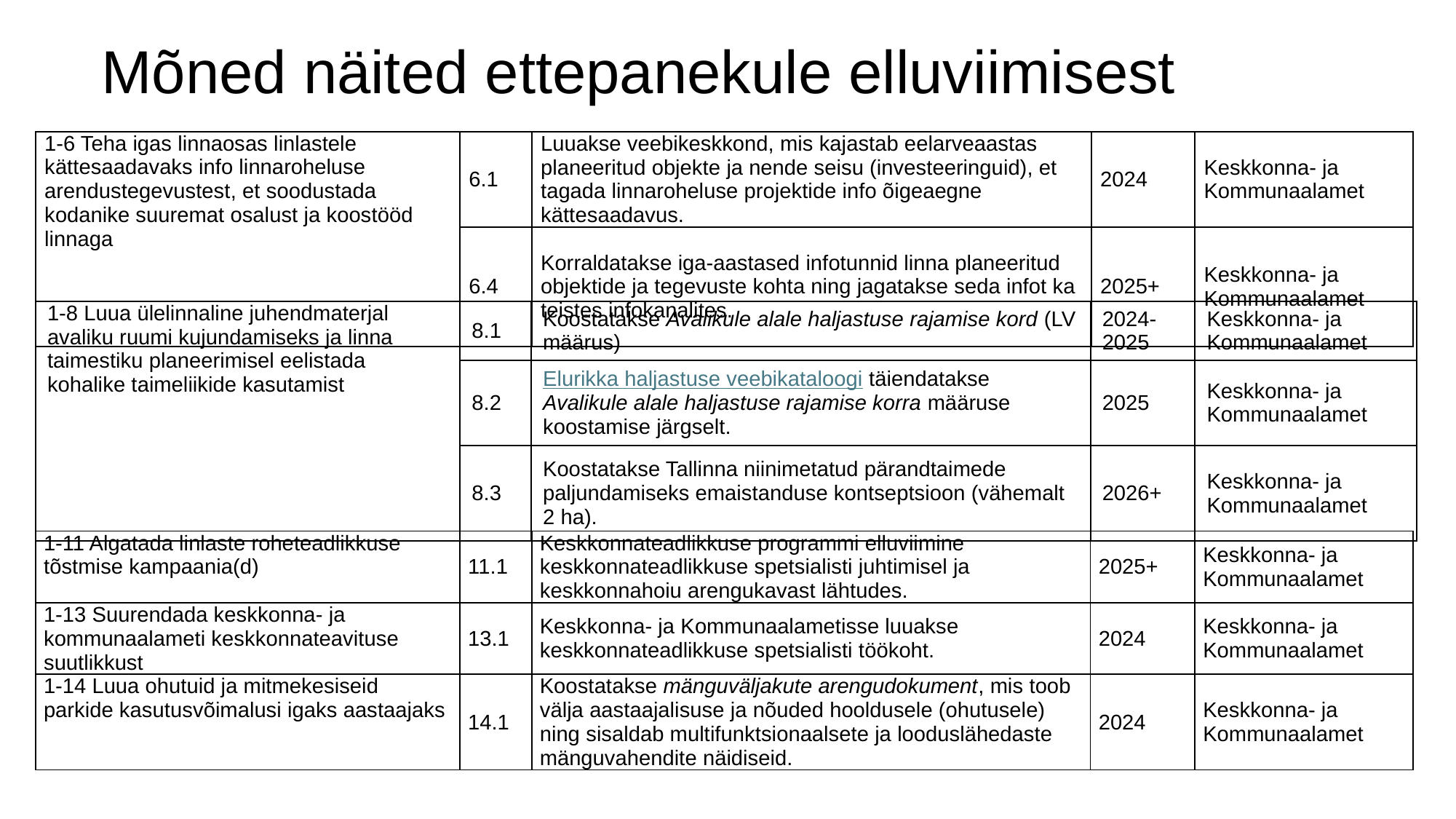

# Mõned näited ettepanekule elluviimisest
| 1-6 Teha igas linnaosas linlastele kättesaadavaks info linnaroheluse arendustegevustest, et soodustada kodanike suuremat osalust ja koostööd linnaga | 6.1 | Luuakse veebikeskkond, mis kajastab eelarveaastas planeeritud objekte ja nende seisu (investeeringuid), et tagada linnaroheluse projektide info õigeaegne kättesaadavus. | 2024 | Keskkonna- ja Kommunaalamet |
| --- | --- | --- | --- | --- |
|  | 6.4 | Korraldatakse iga-aastased infotunnid linna planeeritud objektide ja tegevuste kohta ning jagatakse seda infot ka teistes infokanalites. | 2025+ | Keskkonna- ja Kommunaalamet |
| 1-8 Luua ülelinnaline juhendmaterjal avaliku ruumi kujundamiseks ja linna taimestiku planeerimisel eelistada kohalike taimeliikide kasutamist | 8.1 | Koostatakse Avalikule alale haljastuse rajamise kord (LV määrus) | 2024-2025 | Keskkonna- ja Kommunaalamet |
| --- | --- | --- | --- | --- |
|  | 8.2 | Elurikka haljastuse veebikataloogi täiendatakse Avalikule alale haljastuse rajamise korra määruse koostamise järgselt. | 2025 | Keskkonna- ja Kommunaalamet |
|  | 8.3 | Koostatakse Tallinna niinimetatud pärandtaimede paljundamiseks emaistanduse kontseptsioon (vähemalt 2 ha). | 2026+ | Keskkonna- ja Kommunaalamet |
| 1-11 Algatada linlaste roheteadlikkuse tõstmise kampaania(d) | 11.1 | Keskkonnateadlikkuse programmi elluviimine keskkonnateadlikkuse spetsialisti juhtimisel ja keskkonnahoiu arengukavast lähtudes. | 2025+ | Keskkonna- ja Kommunaalamet |
| --- | --- | --- | --- | --- |
| 1-13 Suurendada keskkonna- ja kommunaalameti keskkonnateavituse suutlikkust | 13.1 | Keskkonna- ja Kommunaalametisse luuakse keskkonnateadlikkuse spetsialisti töökoht. | 2024 | Keskkonna- ja Kommunaalamet |
| 1-14 Luua ohutuid ja mitmekesiseid parkide kasutusvõimalusi igaks aastaajaks | 14.1 | Koostatakse mänguväljakute arengudokument, mis toob välja aastaajalisuse ja nõuded hooldusele (ohutusele) ning sisaldab multifunktsionaalsete ja looduslähedaste mänguvahendite näidiseid. | 2024 | Keskkonna- ja Kommunaalamet |